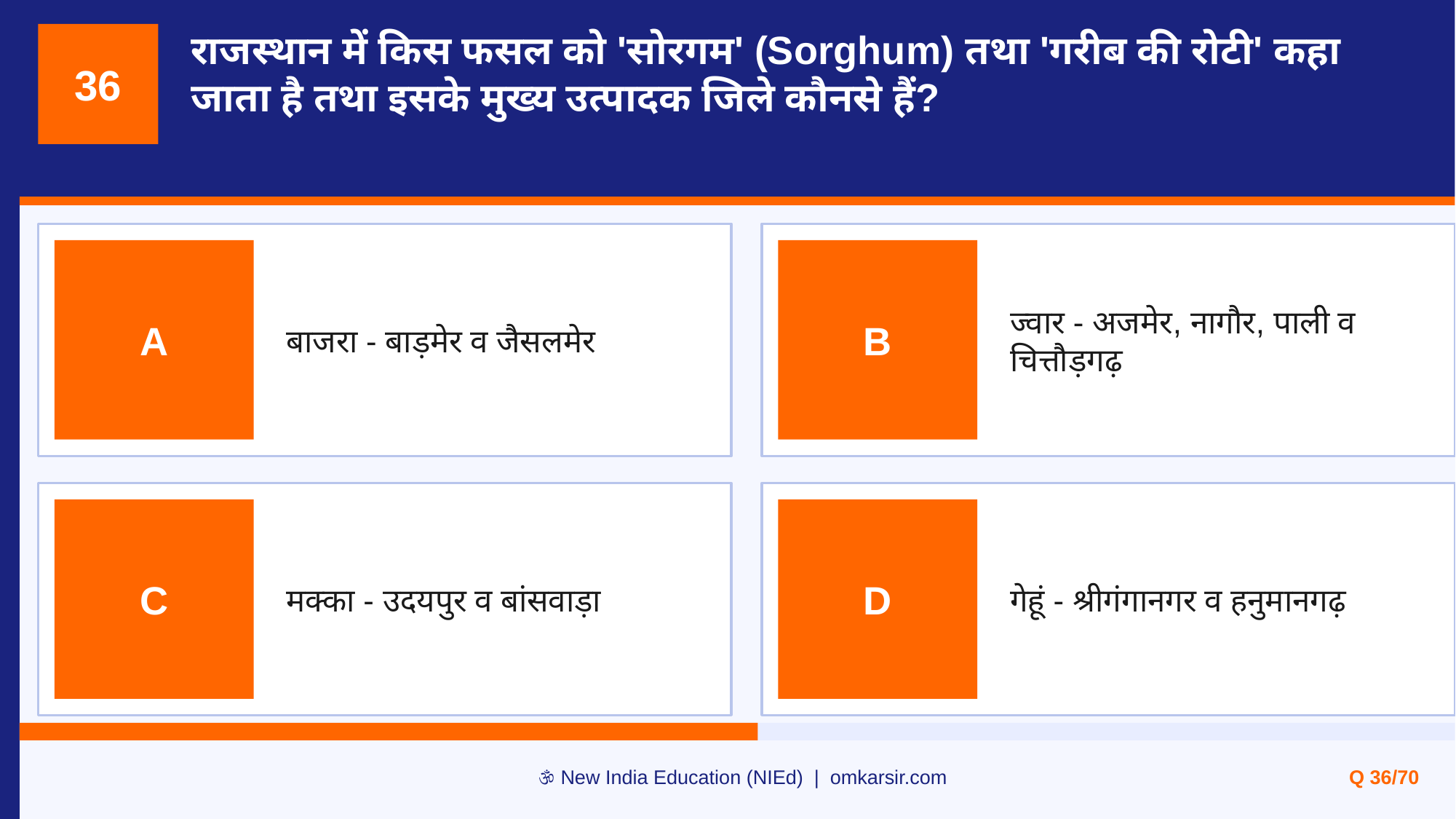

राजस्थान में किस फसल को 'सोरगम' (Sorghum) तथा 'गरीब की रोटी' कहा जाता है तथा इसके मुख्य उत्पादक जिले कौनसे हैं?
36

बाजरा - बाड़मेर व जैसलमेर
ज्वार - अजमेर, नागौर, पाली व चित्तौड़गढ़
A
B

मक्का - उदयपुर व बांसवाड़ा
गेहूं - श्रीगंगानगर व हनुमानगढ़
C
D

🕉️ New India Education (NIEd)  |  omkarsir.com
Q 36/70